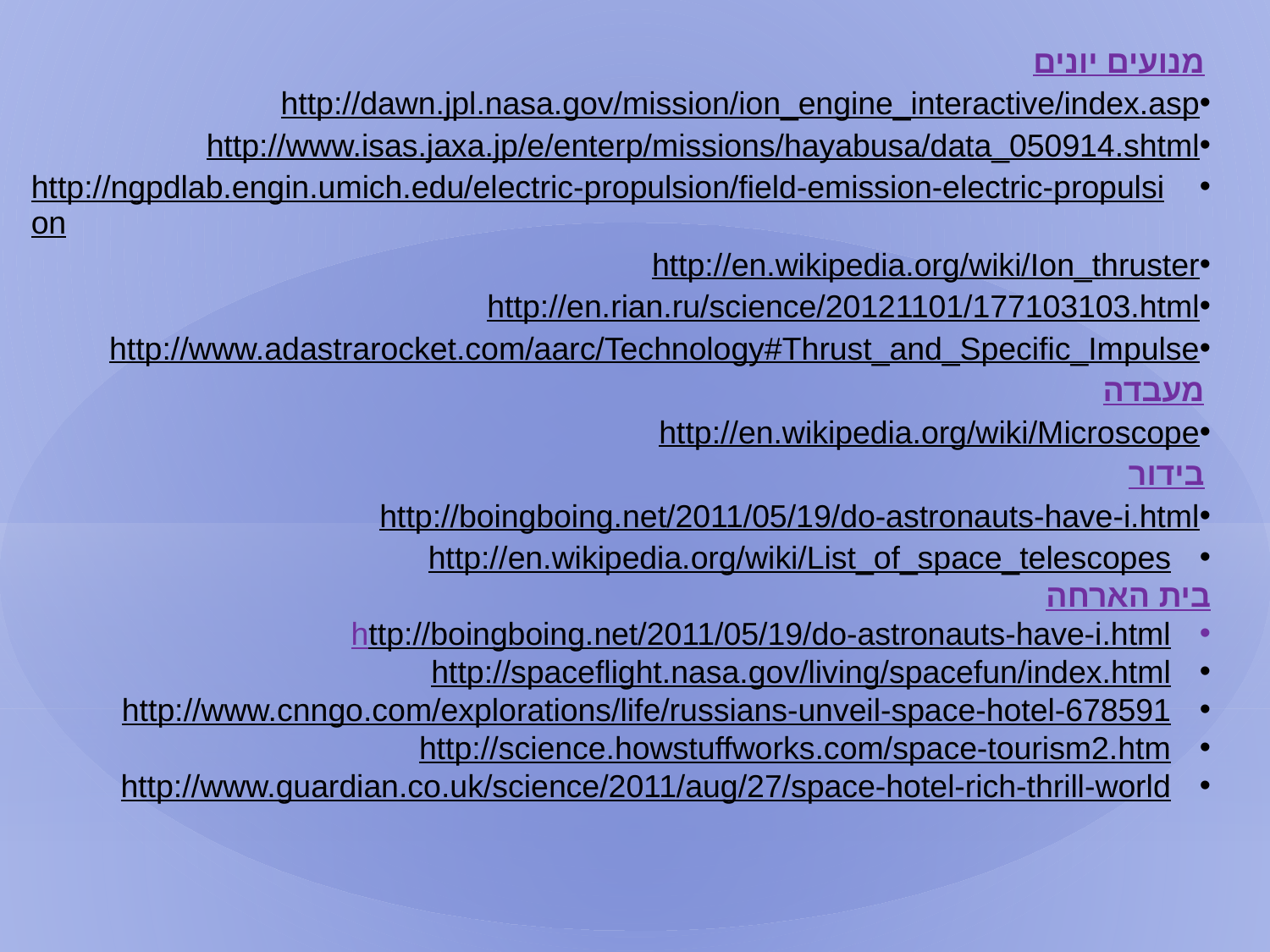

מנועים יונים
http://dawn.jpl.nasa.gov/mission/ion_engine_interactive/index.asp
http://www.isas.jaxa.jp/e/enterp/missions/hayabusa/data_050914.shtml
http://ngpdlab.engin.umich.edu/electric-propulsion/field-emission-electric-propulsion
http://en.wikipedia.org/wiki/Ion_thruster
http://en.rian.ru/science/20121101/177103103.html
http://www.adastrarocket.com/aarc/Technology#Thrust_and_Specific_Impulse
מעבדה
http://en.wikipedia.org/wiki/Microscope
בידור
http://boingboing.net/2011/05/19/do-astronauts-have-i.html
http://en.wikipedia.org/wiki/List_of_space_telescopes
בית הארחה
http://boingboing.net/2011/05/19/do-astronauts-have-i.html
http://spaceflight.nasa.gov/living/spacefun/index.html
http://www.cnngo.com/explorations/life/russians-unveil-space-hotel-678591
http://science.howstuffworks.com/space-tourism2.htm
http://www.guardian.co.uk/science/2011/aug/27/space-hotel-rich-thrill-world